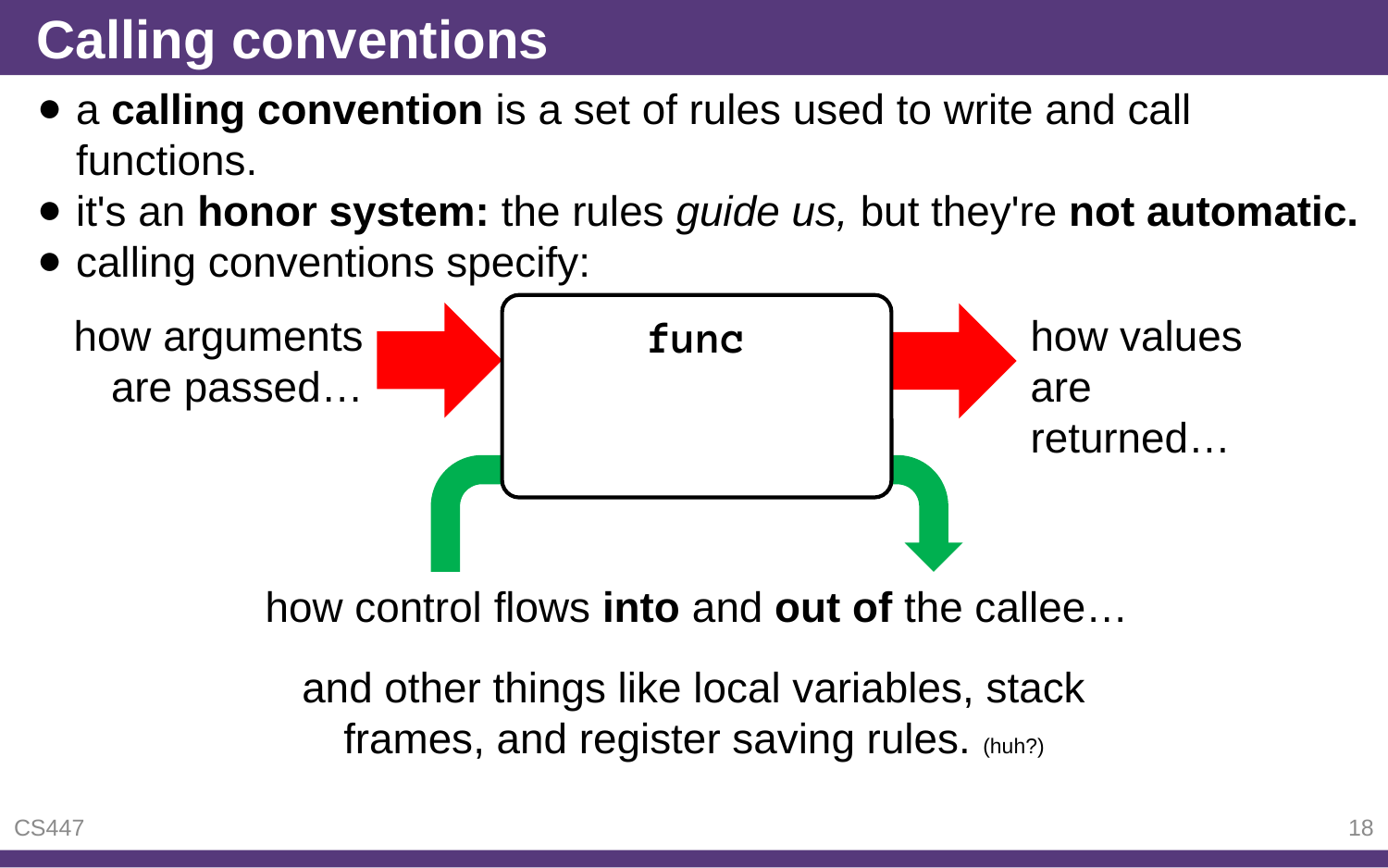

# Calling conventions
a calling convention is a set of rules used to write and call functions.
it's an honor system: the rules guide us, but they're not automatic.
calling conventions specify:
func
how arguments are passed…

how values are returned…

how control flows into and out of the callee…
and other things like local variables, stack frames, and register saving rules. (huh?)
CS447
18